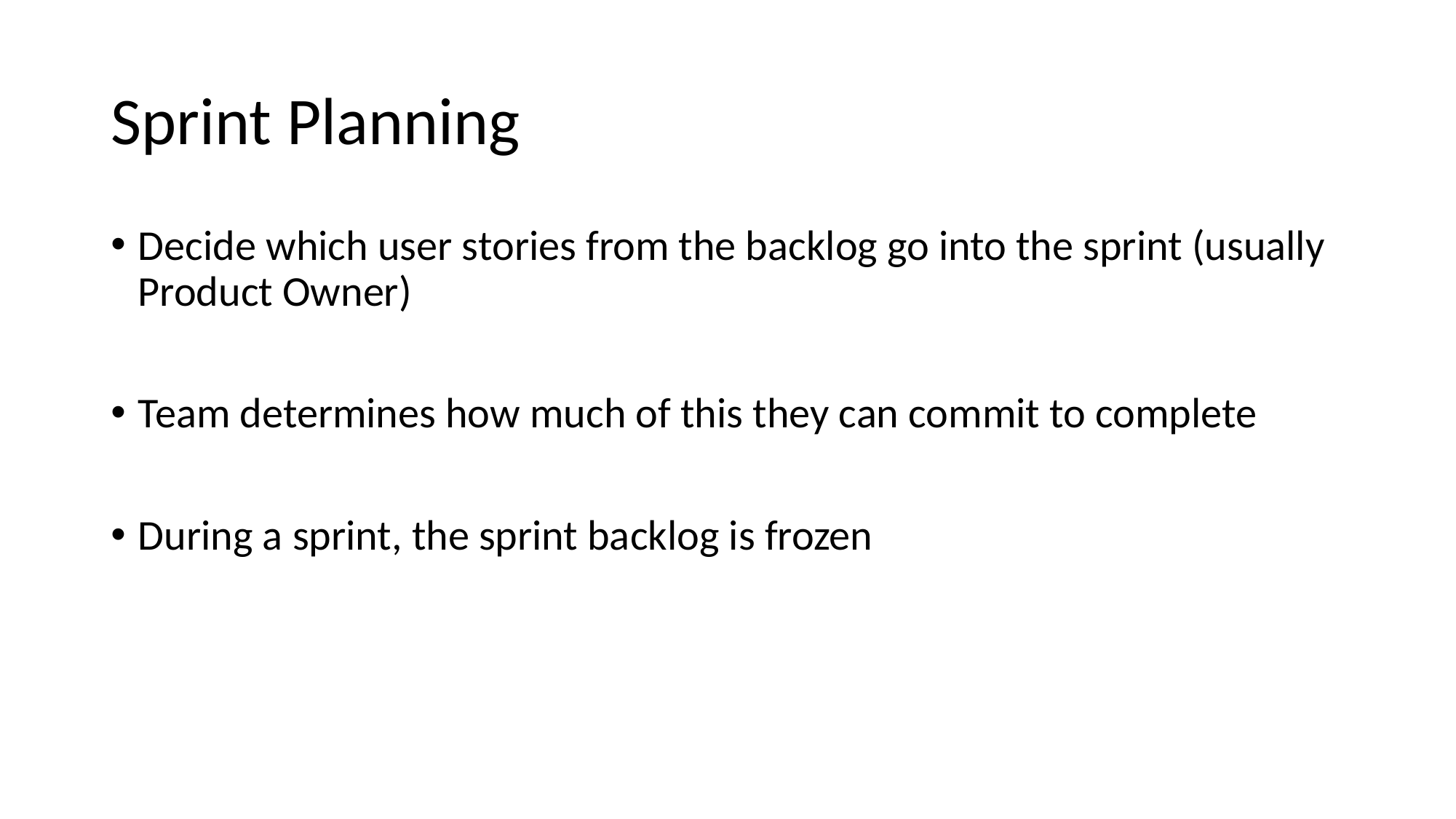

# Sprint Planning
Decide which user stories from the backlog go into the sprint (usually Product Owner)

Team determines how much of this they can commit to complete

During a sprint, the sprint backlog is frozen